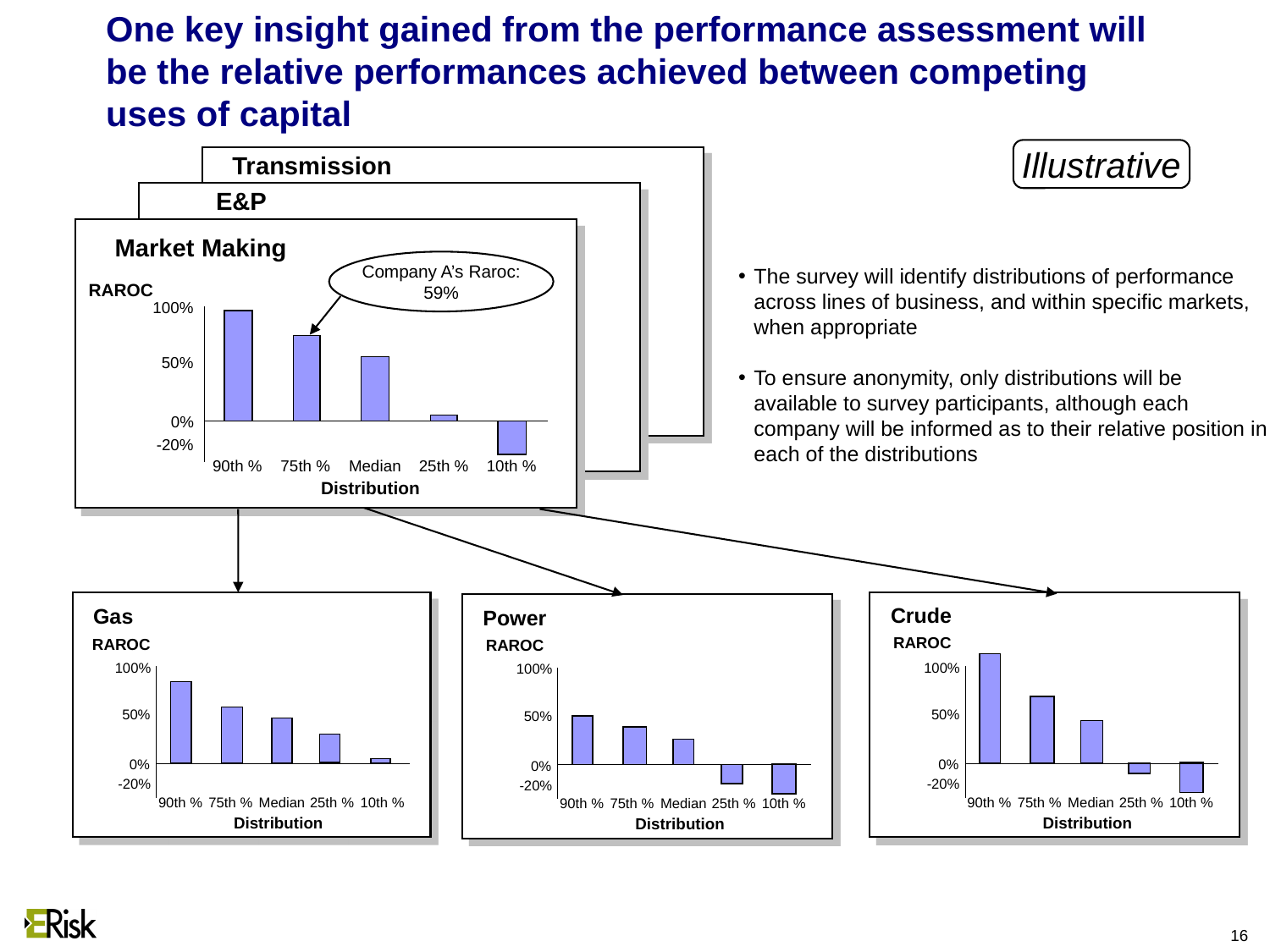

16
# One key insight gained from the performance assessment will be the relative performances achieved between competing uses of capital
Illustrative

Transmission

E&P

Market Making
Company A’s Raroc:
59%
The survey will identify distributions of performance across lines of business, and within specific markets, when appropriate

To ensure anonymity, only distributions will be available to survey participants, although each company will be informed as to their relative position in each of the distributions
RAROC

100%

50%

0%

-20%
90th %
75th %
Median
25th %
10th %
Distribution

Crude
Gas

Power
RAROC
RAROC
RAROC

100%
100%
100%

50%
50%

50%

0%
0%
0%

-20%
-20%
-20%
90th %
75th %
Median
25th %
10th %
90th %
75th %
Median
25th %
10th %
90th %
75th %
Median
25th %
10th %
Distribution
Distribution
Distribution